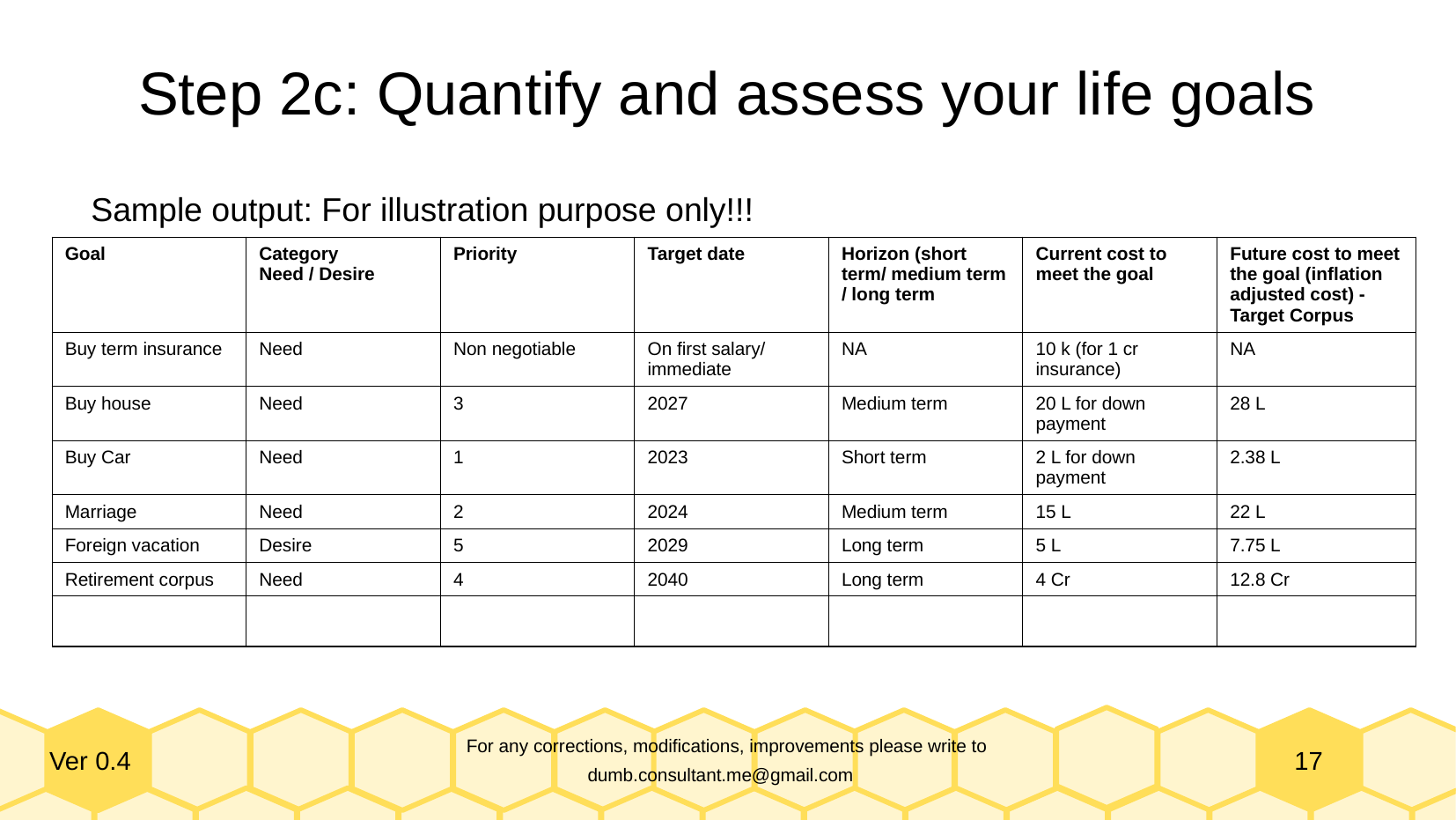

Step 2c: Quantify and assess your life goals
Sample output: For illustration purpose only!!!
| Goal | Category Need / Desire | Priority | Target date | Horizon (short term/ medium term / long term | Current cost to meet the goal | Future cost to meet the goal (inflation adjusted cost) - Target Corpus |
| --- | --- | --- | --- | --- | --- | --- |
| Buy term insurance | Need | Non negotiable | On first salary/ immediate | NA | 10 k (for 1 cr insurance) | NA |
| Buy house | Need | 3 | 2027 | Medium term | 20 L for down payment | 28 L |
| Buy Car | Need | 1 | 2023 | Short term | 2 L for down payment | 2.38 L |
| Marriage | Need | 2 | 2024 | Medium term | 15 L | 22 L |
| Foreign vacation | Desire | 5 | 2029 | Long term | 5 L | 7.75 L |
| Retirement corpus | Need | 4 | 2040 | Long term | 4 Cr | 12.8 Cr |
|  |  |  |  |  |  |  |